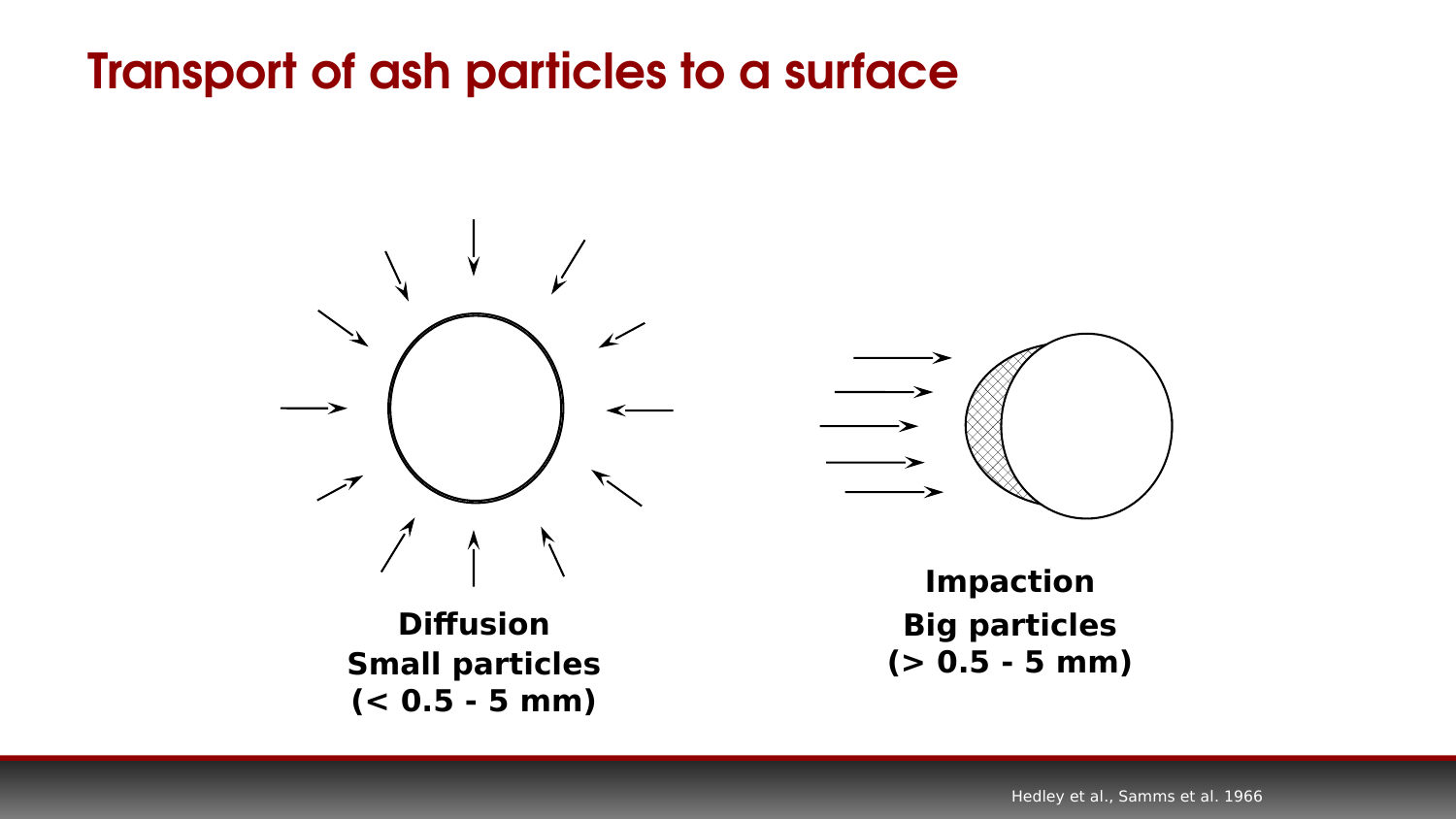

# Transport of ash particles to a surface

Impaction

Big particles
(> 0.5 - 5 mm)
Diffusion

Small particles
(< 0.5 - 5 mm)
Hedley et al., Samms et al. 1966